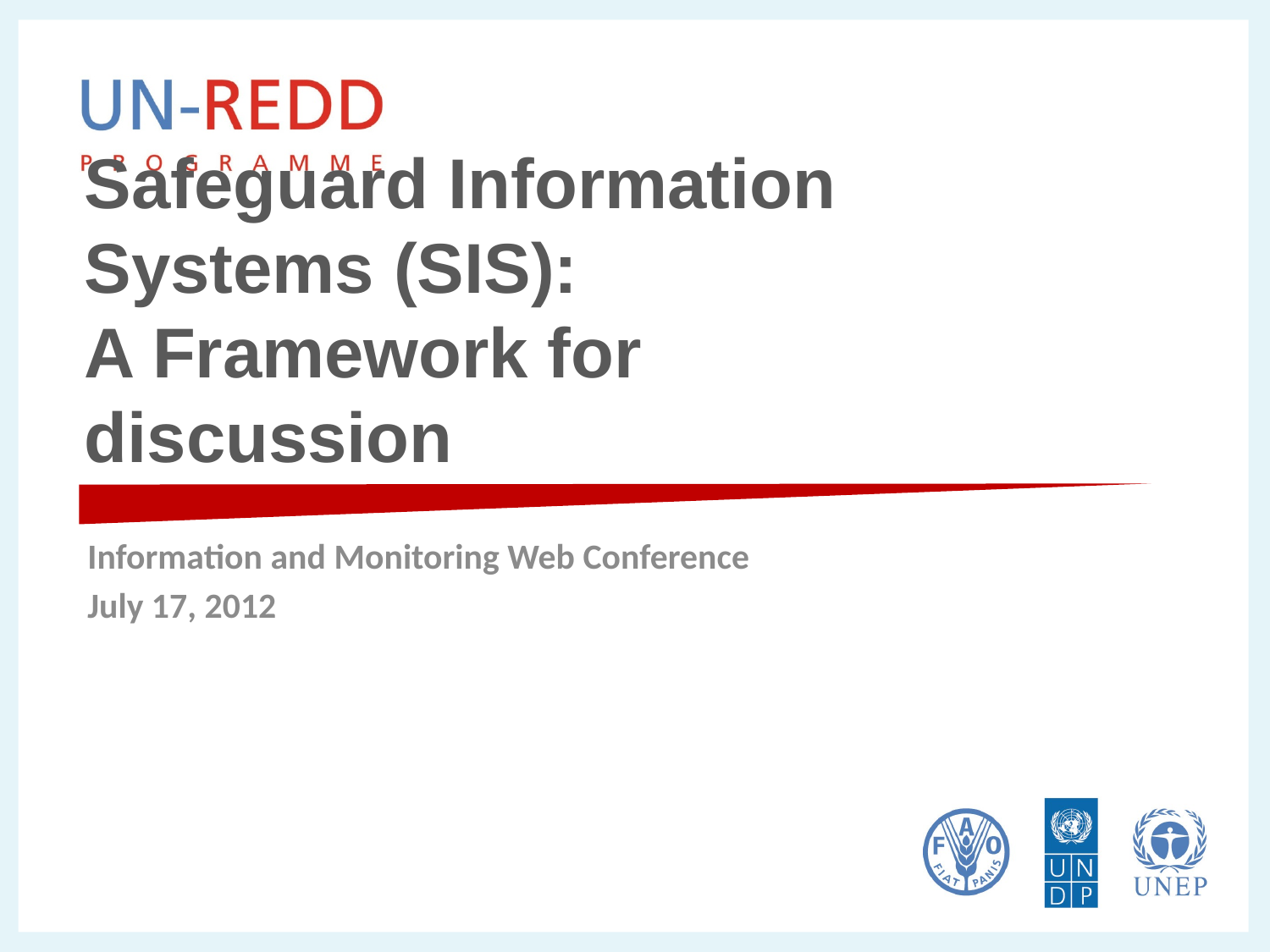

# Safeguard Information Systems (SIS): A Framework for discussion
Information and Monitoring Web Conference
July 17, 2012